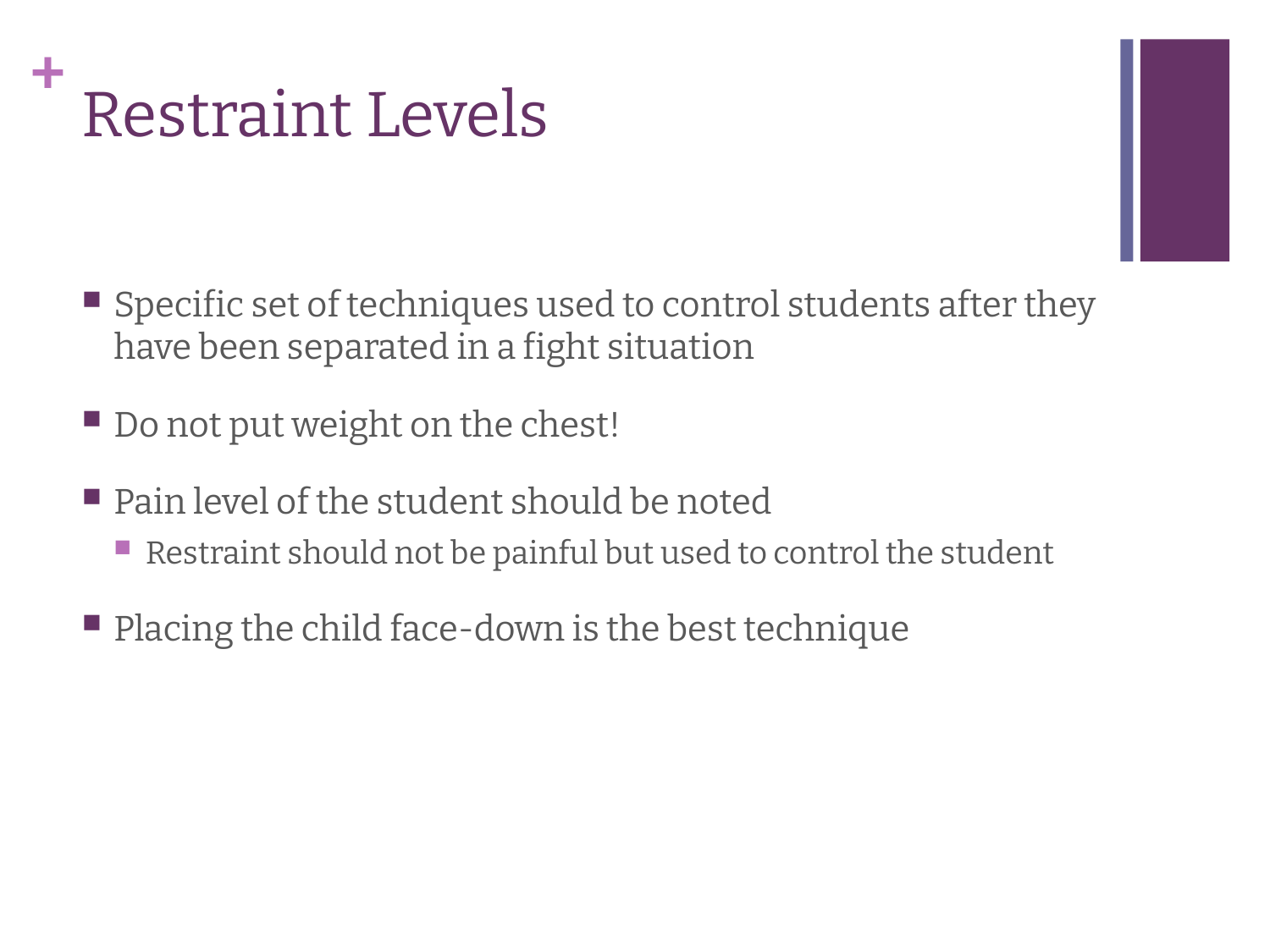

# Restraint Levels
Specific set of techniques used to control students after they have been separated in a fight situation
Do not put weight on the chest!
Pain level of the student should be noted
Restraint should not be painful but used to control the student
Placing the child face-down is the best technique